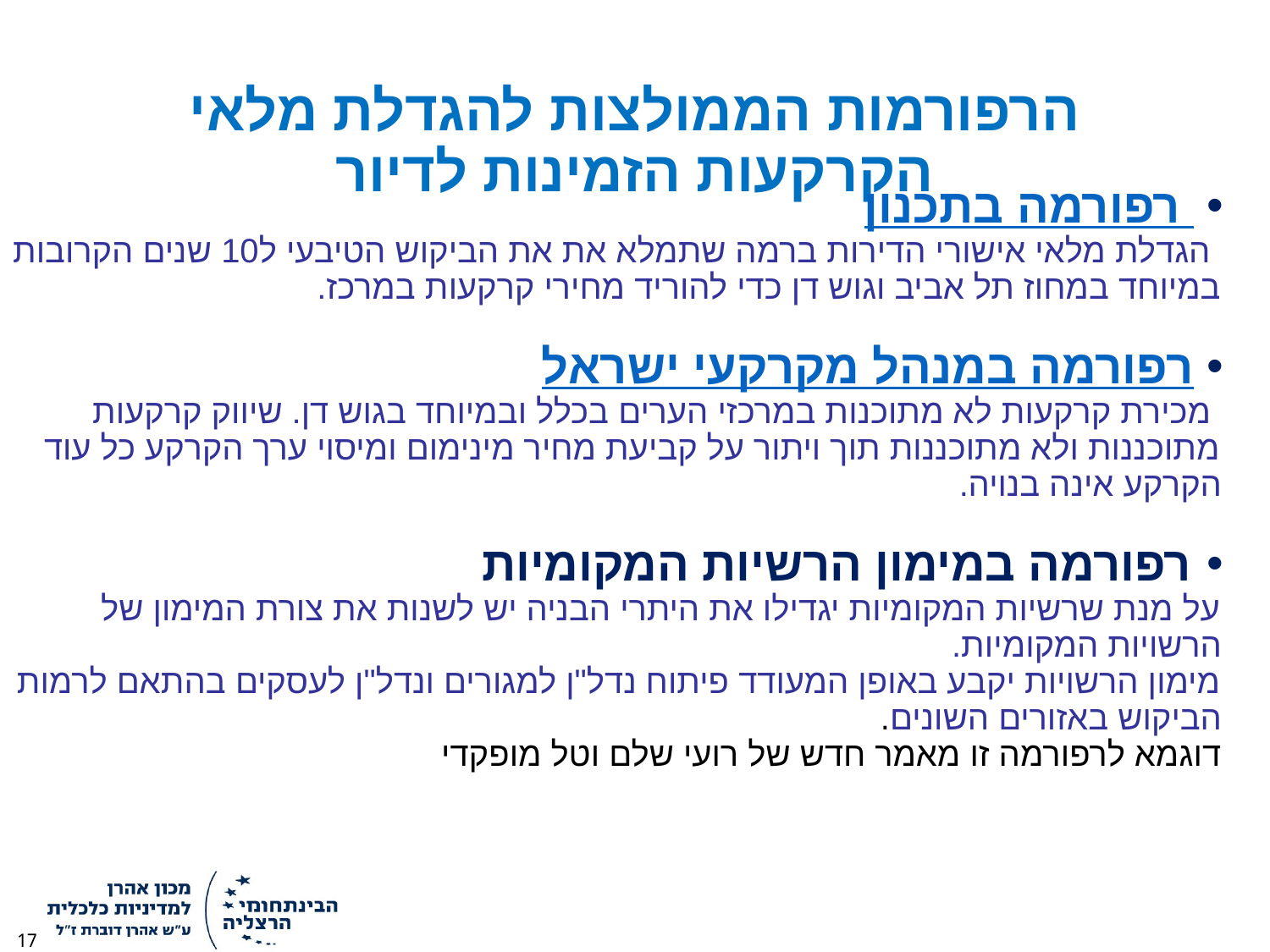

# הרפורמות הממולצות להגדלת מלאי הקרקעות הזמינות לדיור
רפורמה בתכנון
הגדלת מלאי אישורי הדירות ברמה שתמלא את את הביקוש הטיבעי ל10 שנים הקרובות
במיוחד במחוז תל אביב וגוש דן כדי להוריד מחירי קרקעות במרכז.

רפורמה במנהל מקרקעי ישראל
 מכירת קרקעות לא מתוכנות במרכזי הערים בכלל ובמיוחד בגוש דן. שיווק קרקעות מתוכננות ולא מתוכננות תוך ויתור על קביעת מחיר מינימום ומיסוי ערך הקרקע כל עוד הקרקע אינה בנויה.

רפורמה במימון הרשיות המקומיות
על מנת שרשיות המקומיות יגדילו את היתרי הבניה יש לשנות את צורת המימון של הרשויות המקומיות.
מימון הרשויות יקבע באופן המעודד פיתוח נדל"ן למגורים ונדל"ן לעסקים בהתאם לרמות הביקוש באזורים השונים.
דוגמא לרפורמה זו מאמר חדש של רועי שלם וטל מופקדי